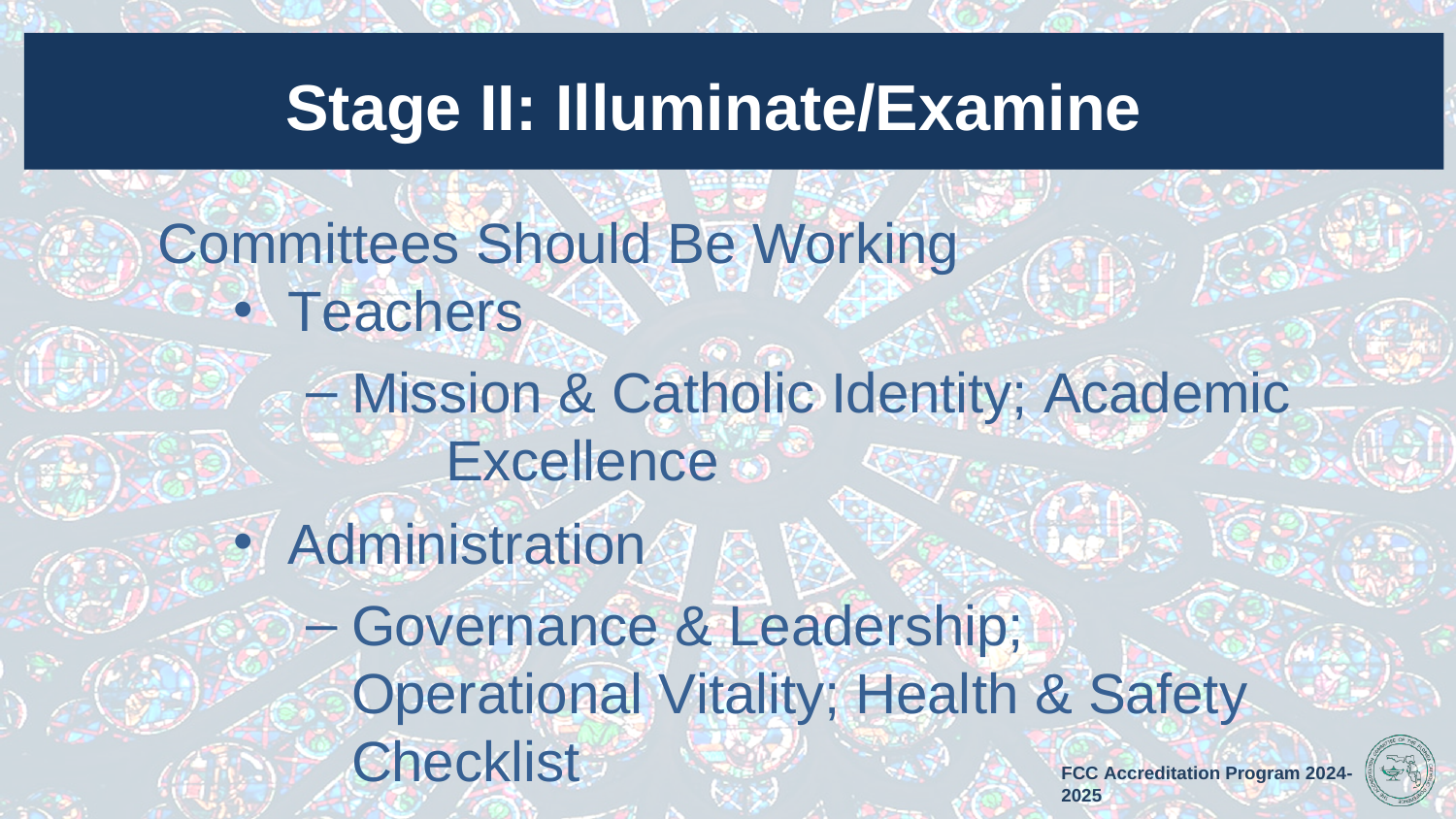

# Stage II: Illuminate/Examine
Committees Should Be Working
Teachers
Mission & Catholic Identity; Academic
	   Excellence
Administration
Governance & Leadership; Operational Vitality; Health & Safety Checklist
FCC Accreditation Program 2024-2025